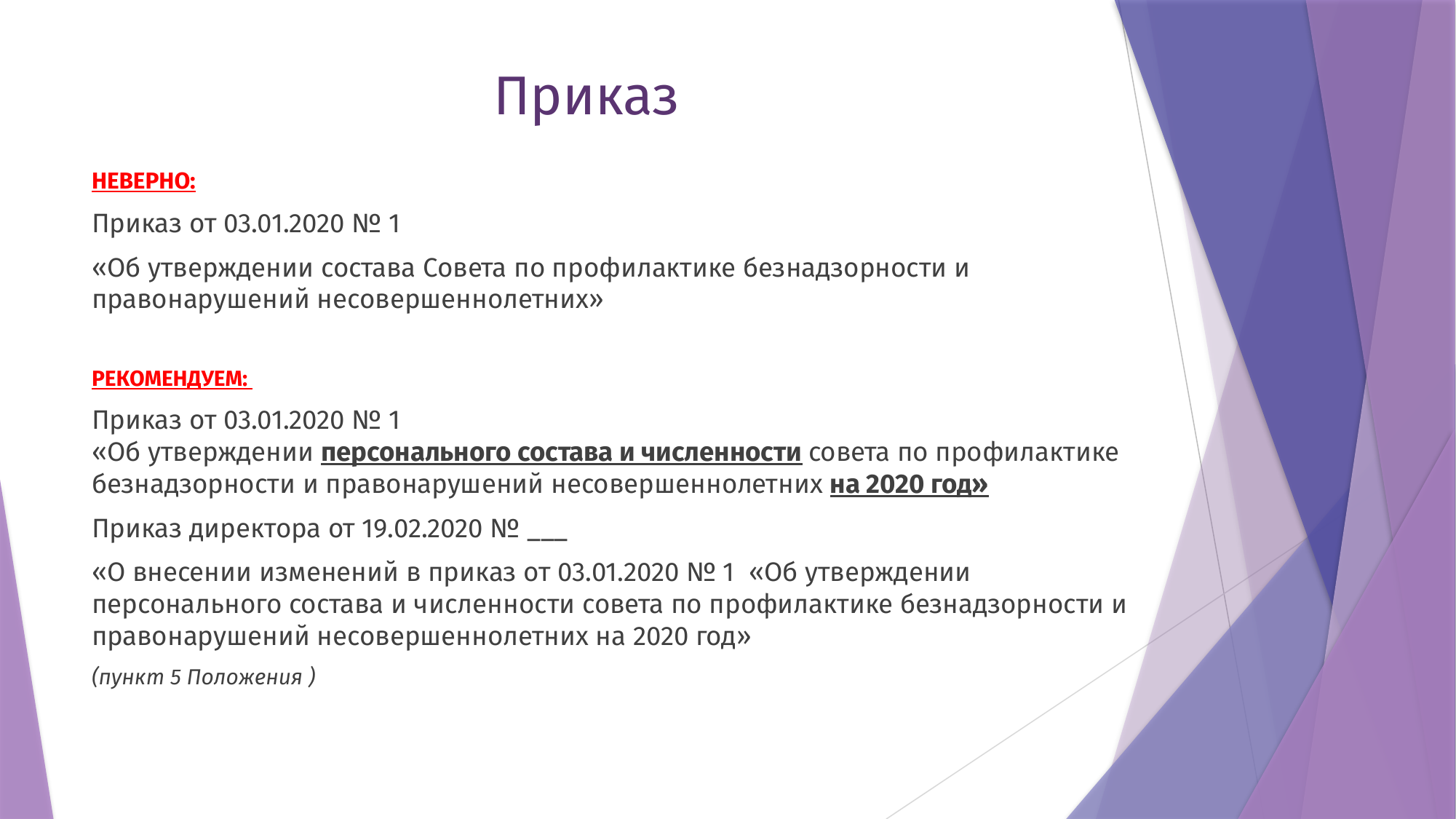

# Приказ
НЕВЕРНО:
Приказ от 03.01.2020 № 1
«Об утверждении состава Совета по профилактике безнадзорности и правонарушений несовершеннолетних»

РЕКОМЕНДУЕМ:
Приказ от 03.01.2020 № 1
«Об утверждении персонального состава и численности совета по профилактике безнадзорности и правонарушений несовершеннолетних на 2020 год»
Приказ директора от 19.02.2020 № ___
«О внесении изменений в приказ от 03.01.2020 № 1  «Об утверждении персонального состава и численности совета по профилактике безнадзорности и правонарушений несовершеннолетних на 2020 год»
(пункт 5 Положения )